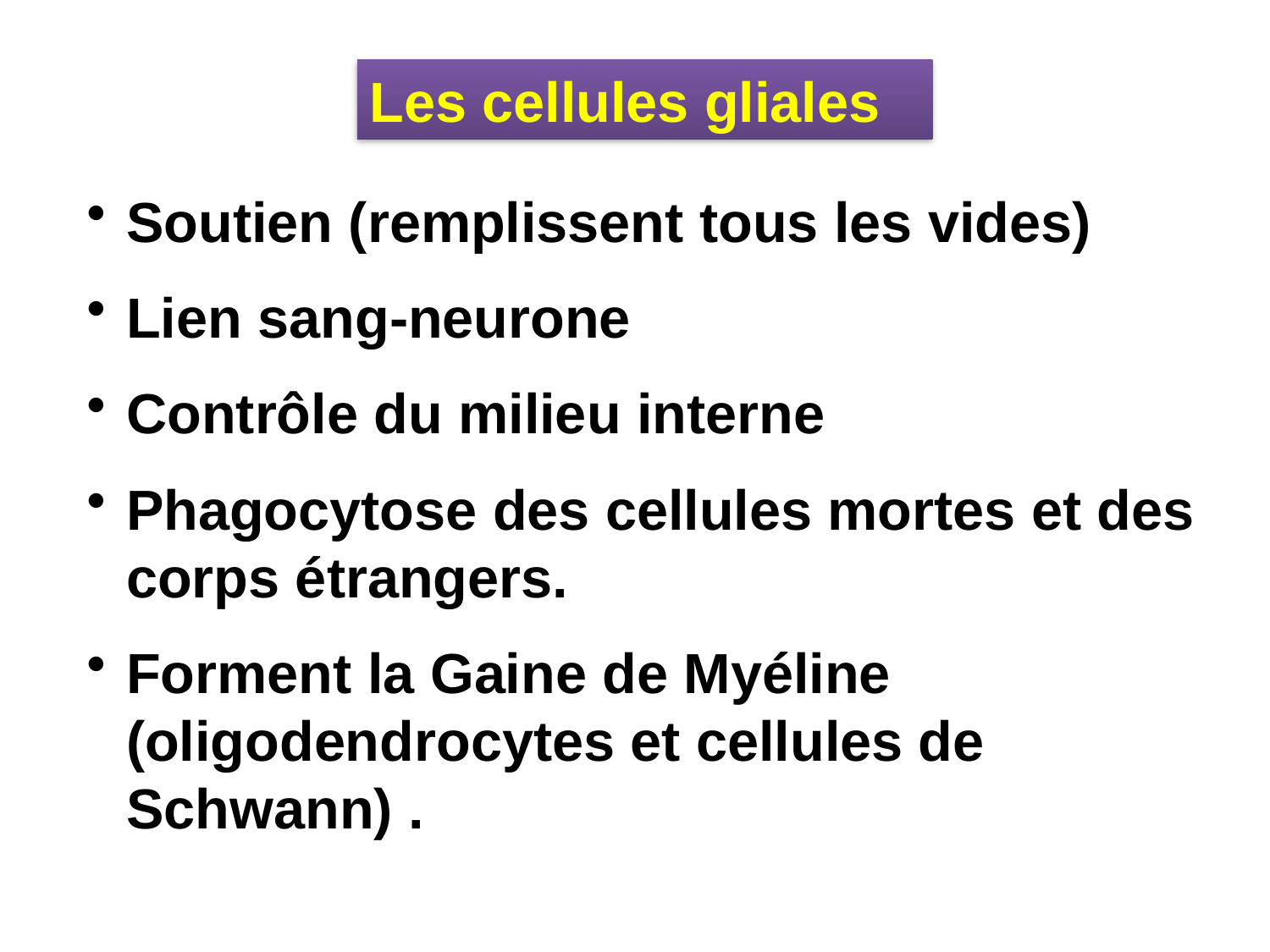

Les cellules gliales
Soutien (remplissent tous les vides)
Lien sang-neurone
Contrôle du milieu interne
Phagocytose des cellules mortes et des corps étrangers.
Forment la Gaine de Myéline (oligodendrocytes et cellules de Schwann) .